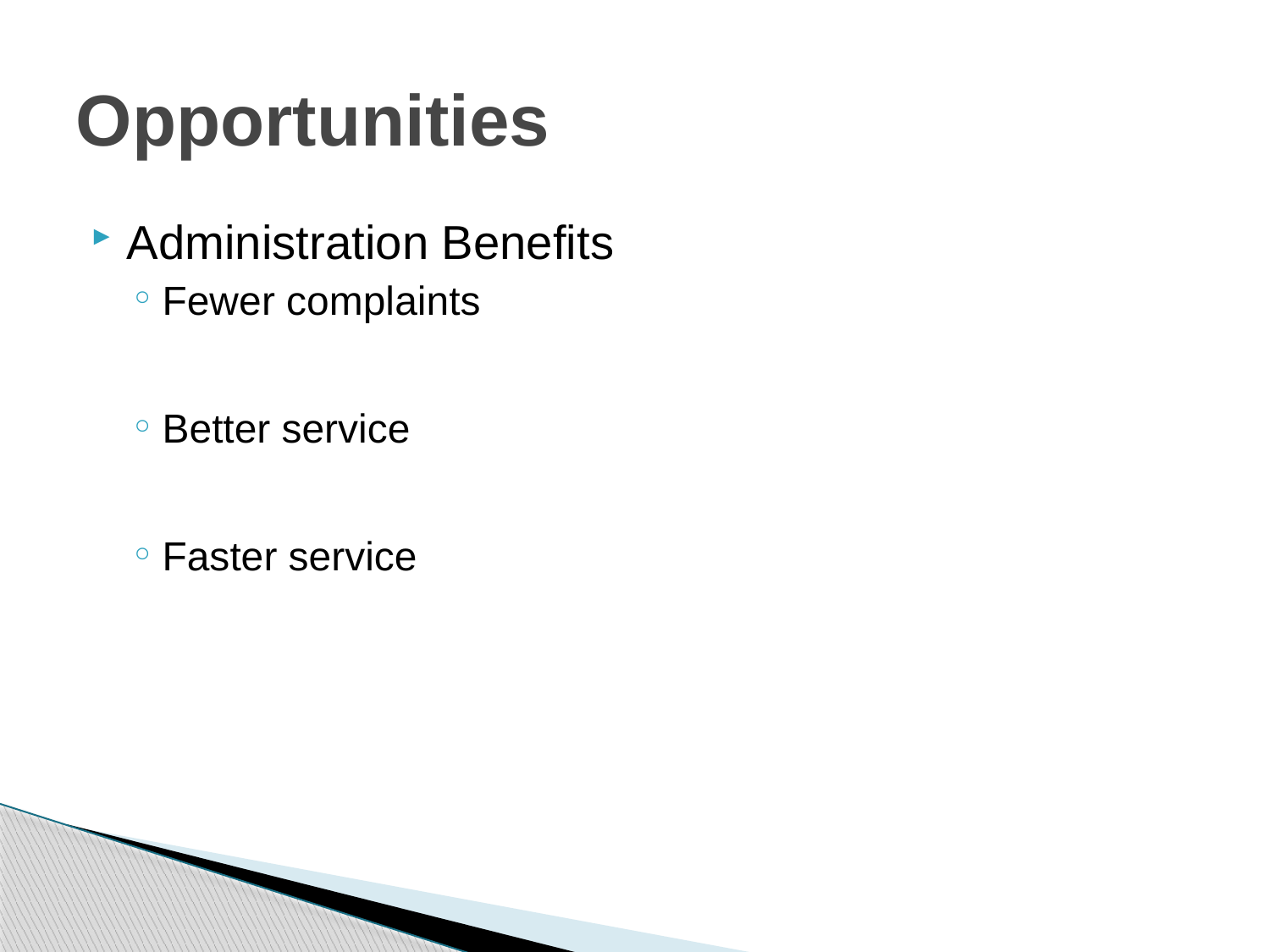

# Opportunities
Administration Benefits
Fewer complaints

Better service

Faster service